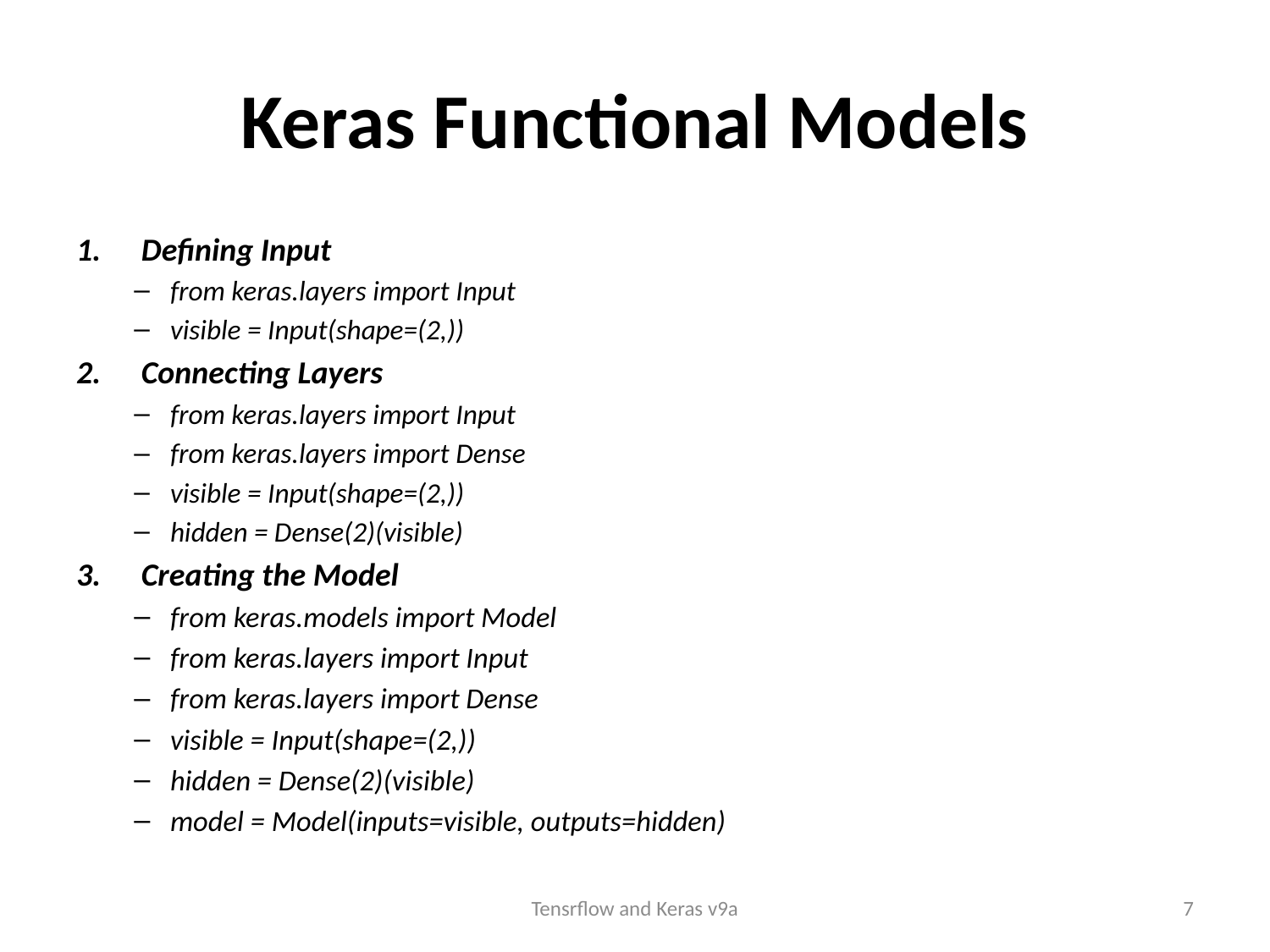

# Keras Functional Models
Defining Input
from keras.layers import Input
visible = Input(shape=(2,))
Connecting Layers
from keras.layers import Input
from keras.layers import Dense
visible = Input(shape=(2,))
hidden = Dense(2)(visible)
Creating the Model
from keras.models import Model
from keras.layers import Input
from keras.layers import Dense
visible = Input(shape=(2,))
hidden = Dense(2)(visible)
model = Model(inputs=visible, outputs=hidden)

Tensrflow and Keras v9a
7